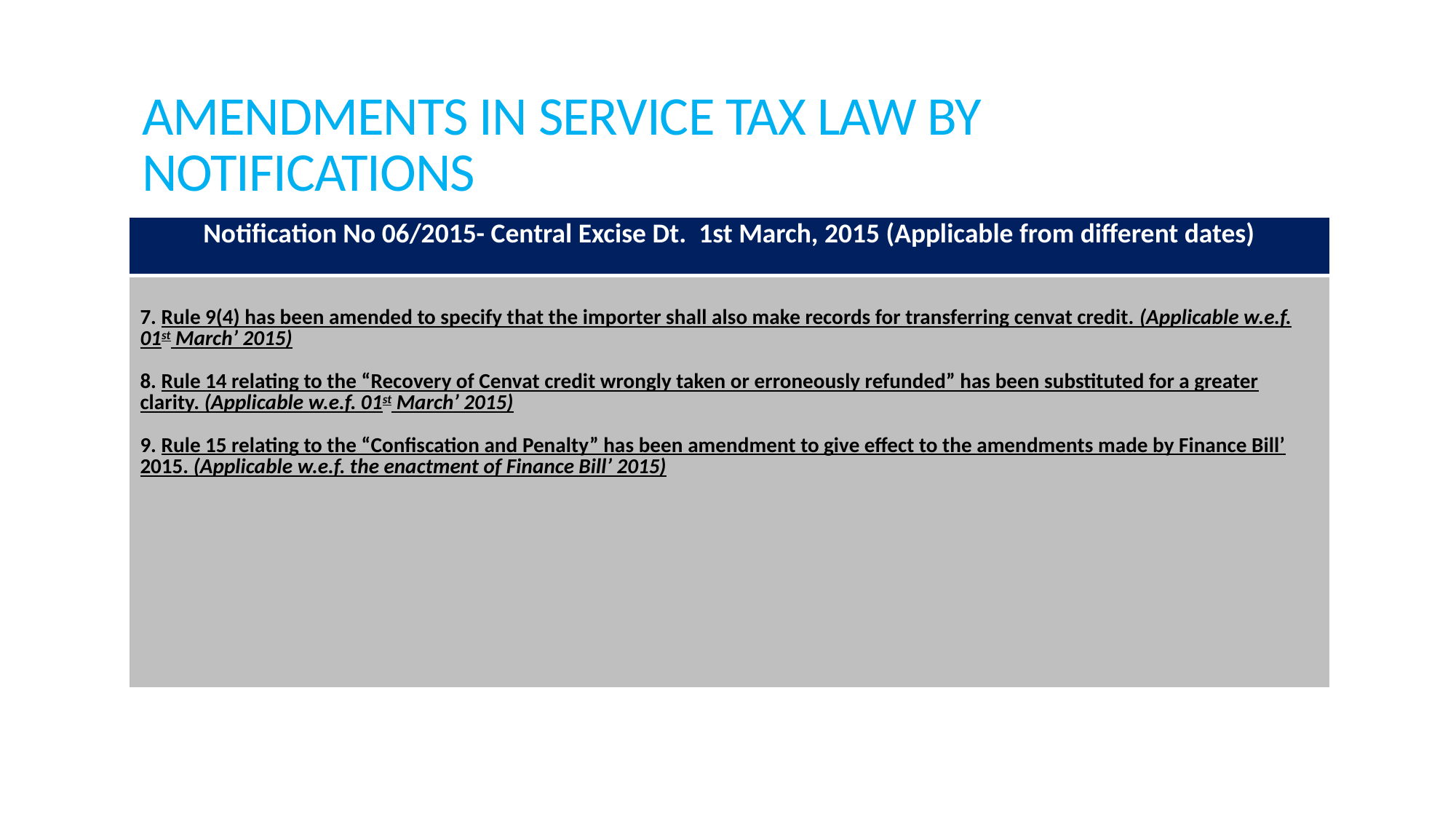

# Amendments in service tax law by notifications
| Notification No 06/2015- Central Excise Dt. 1st March, 2015 (Applicable from different dates) |
| --- |
| 7. Rule 9(4) has been amended to specify that the importer shall also make records for transferring cenvat credit. (Applicable w.e.f. 01st March’ 2015) 8. Rule 14 relating to the “Recovery of Cenvat credit wrongly taken or erroneously refunded” has been substituted for a greater clarity. (Applicable w.e.f. 01st March’ 2015)   9. Rule 15 relating to the “Confiscation and Penalty” has been amendment to give effect to the amendments made by Finance Bill’ 2015. (Applicable w.e.f. the enactment of Finance Bill’ 2015) |